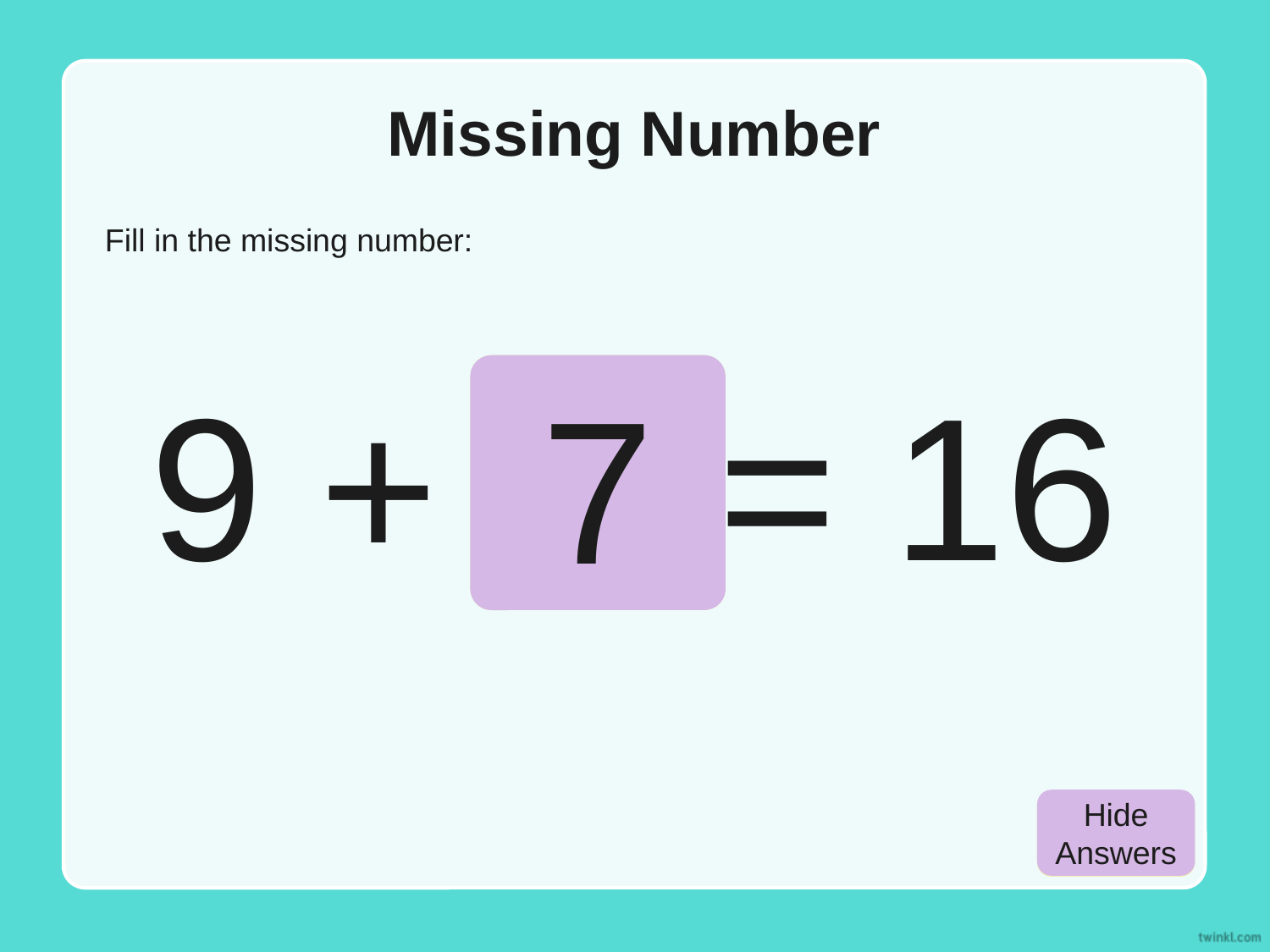

# Missing Number
Fill in the missing number:
9 +     = 16

7
Hide Answers
Show Answers